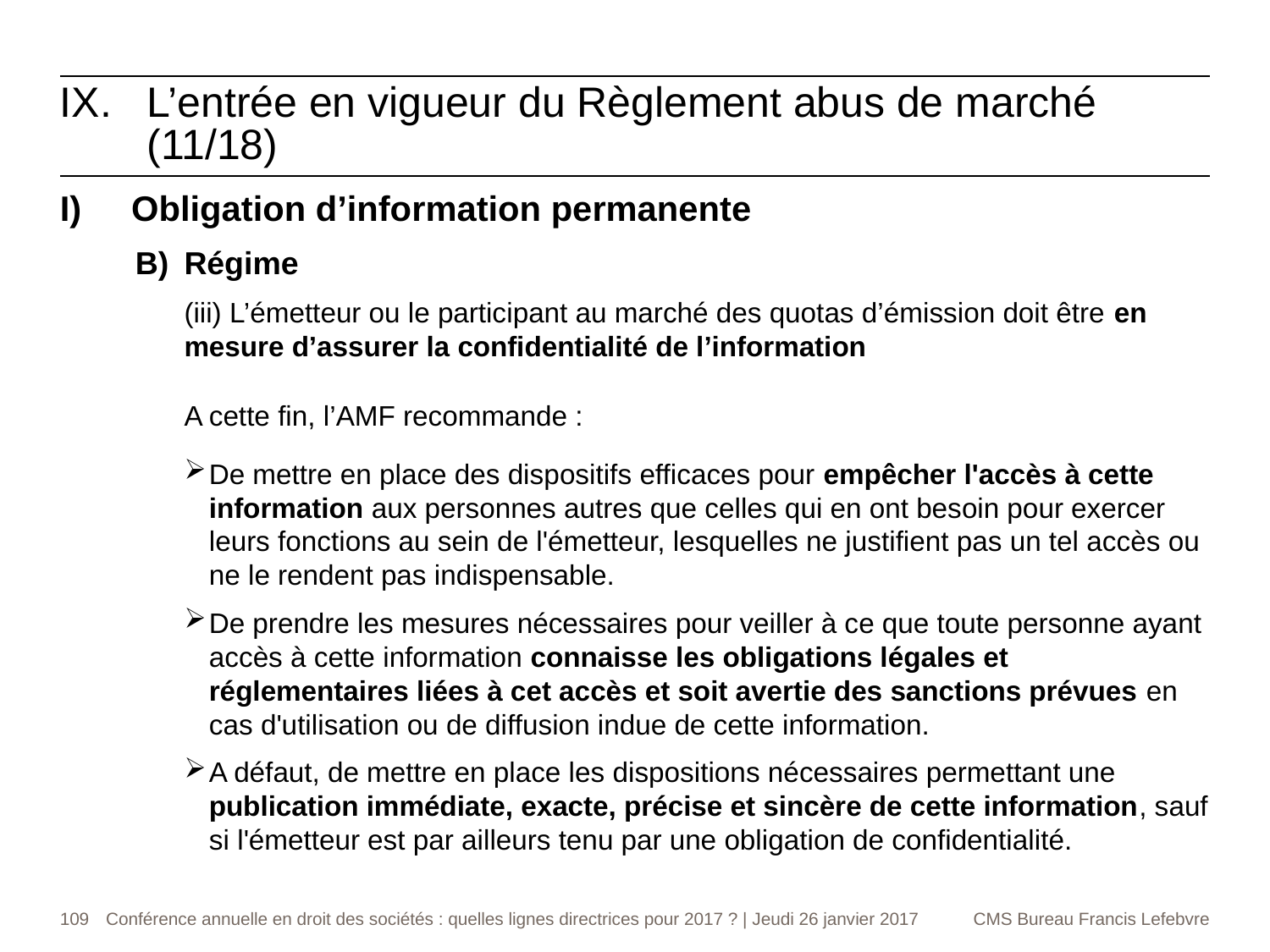

L’entrée en vigueur du Règlement abus de marché (11/18)
Obligation d’information permanente
B)	Régime
 L’émetteur ou le participant au marché des quotas d’émission doit être en mesure d’assurer la confidentialité de l’information
A cette fin, l’AMF recommande :
De mettre en place des dispositifs efficaces pour empêcher l'accès à cette information aux personnes autres que celles qui en ont besoin pour exercer leurs fonctions au sein de l'émetteur, lesquelles ne justifient pas un tel accès ou ne le rendent pas indispensable.
De prendre les mesures nécessaires pour veiller à ce que toute personne ayant accès à cette information connaisse les obligations légales et réglementaires liées à cet accès et soit avertie des sanctions prévues en cas d'utilisation ou de diffusion indue de cette information.
A défaut, de mettre en place les dispositions nécessaires permettant une publication immédiate, exacte, précise et sincère de cette information, sauf si l'émetteur est par ailleurs tenu par une obligation de confidentialité.
109